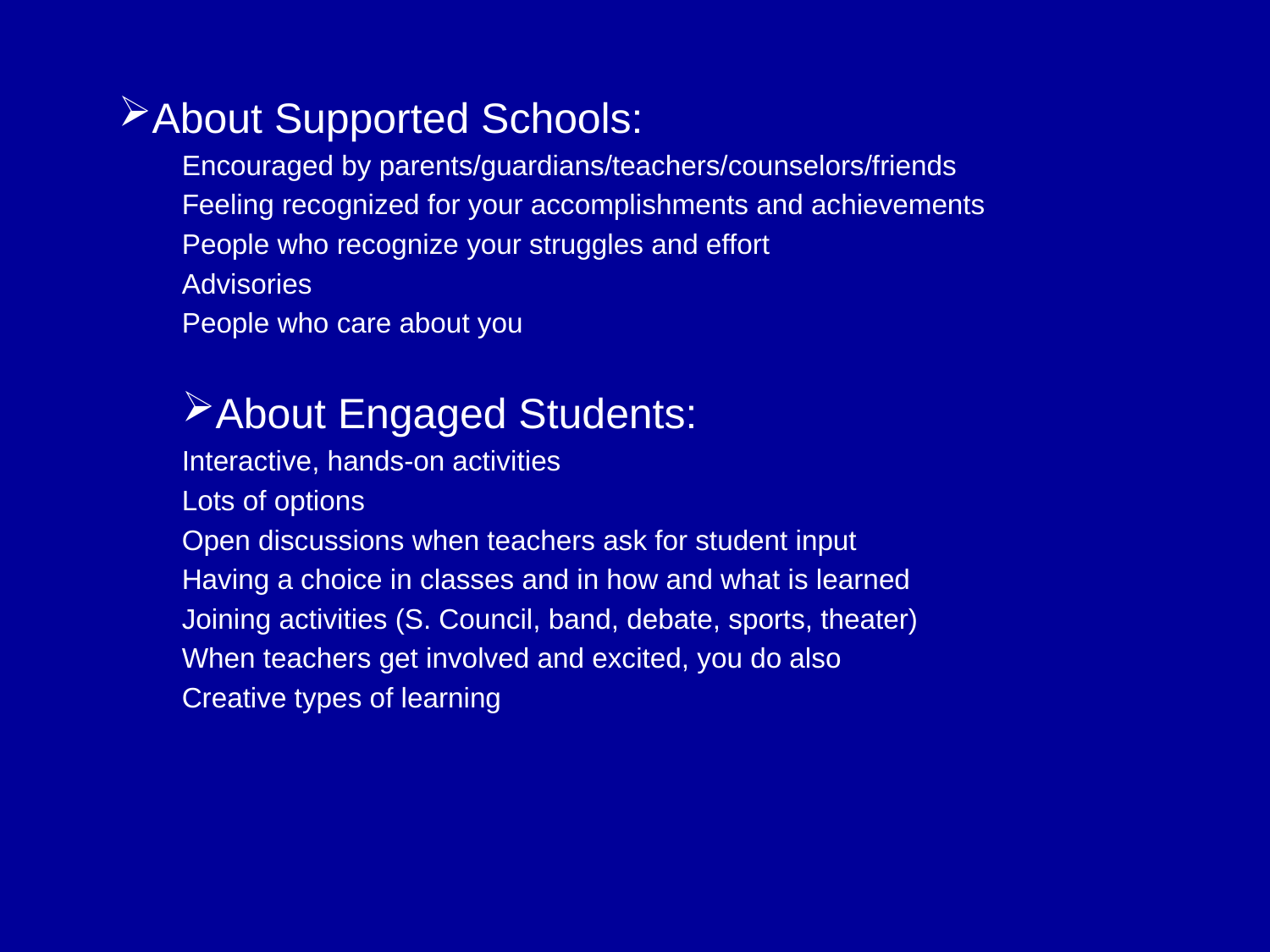

About Supported Schools:
Encouraged by parents/guardians/teachers/counselors/friends
Feeling recognized for your accomplishments and achievements
People who recognize your struggles and effort
Advisories
People who care about you

About Engaged Students:
Interactive, hands-on activities
Lots of options
Open discussions when teachers ask for student input
Having a choice in classes and in how and what is learned
Joining activities (S. Council, band, debate, sports, theater)
When teachers get involved and excited, you do also
Creative types of learning